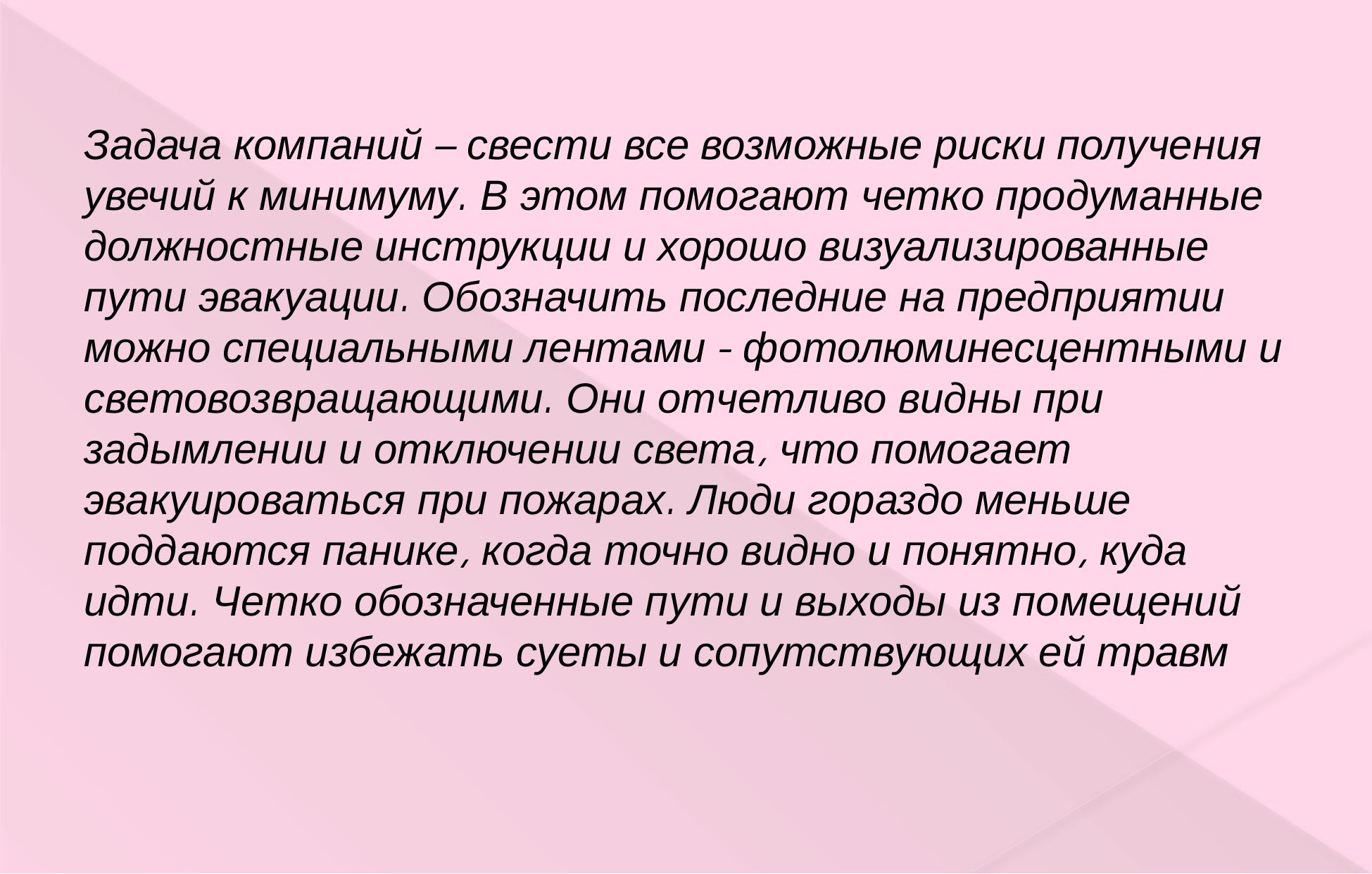

Задача компаний – свести все возможные риски получения увечий к минимуму. В этом помогают четко продуманные должностные инструкции и хорошо визуализированные пути эвакуации. Обозначить последние на предприятии можно специальными лентами - фотолюминесцентными и световозвращающими. Они отчетливо видны при задымлении и отключении света, что помогает эвакуироваться при пожарах. Люди гораздо меньше поддаются панике, когда точно видно и понятно, куда идти. Четко обозначенные пути и выходы из помещений помогают избежать суеты и сопутствующих ей травм